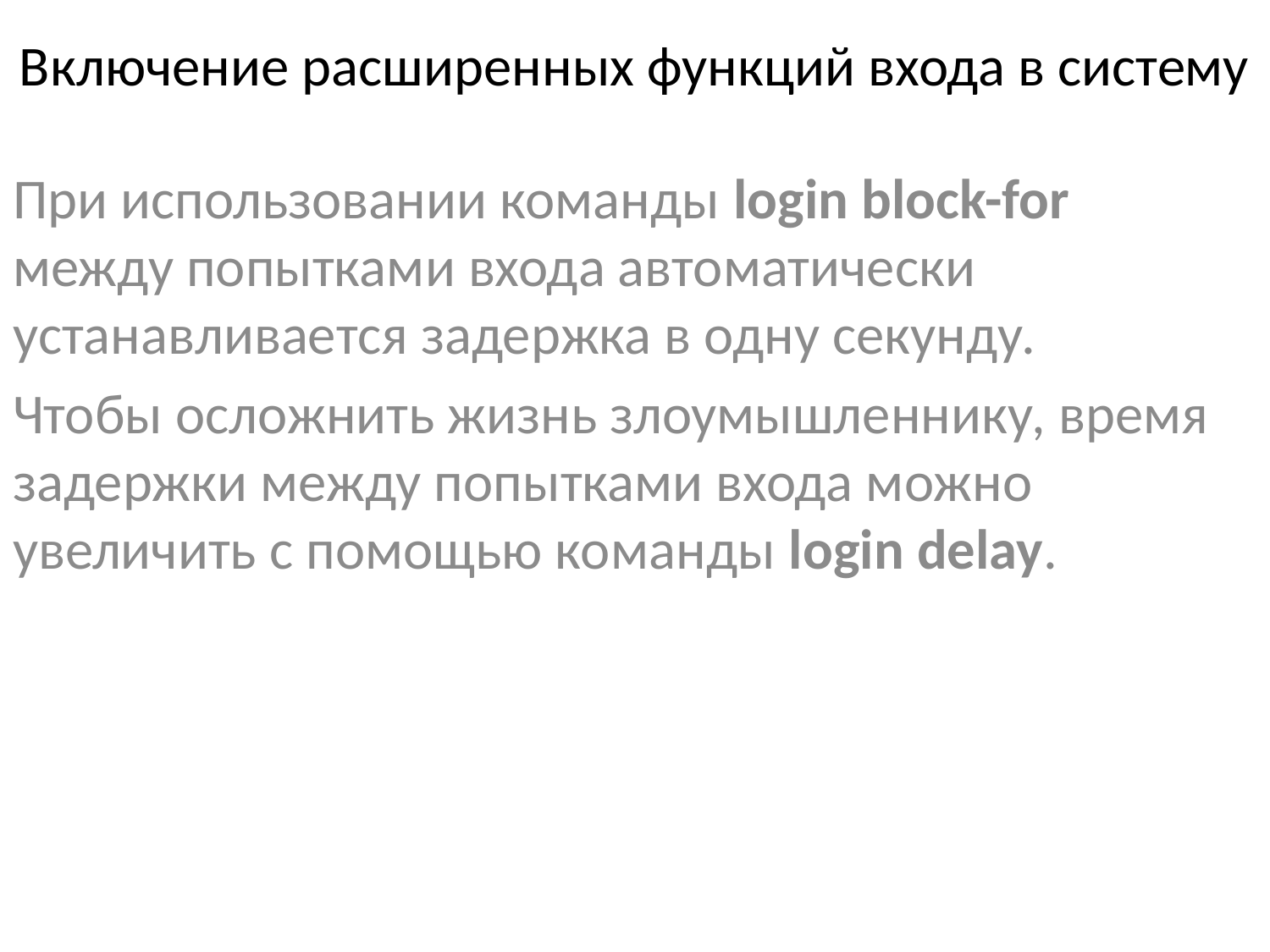

# Включение расширенных функций входа в систему
При использовании команды login block-for между попытками входа автоматически устанавливается задержка в одну секунду.
Чтобы осложнить жизнь злоумышленнику, время задержки между попытками входа можно увеличить с помощью команды login delay.